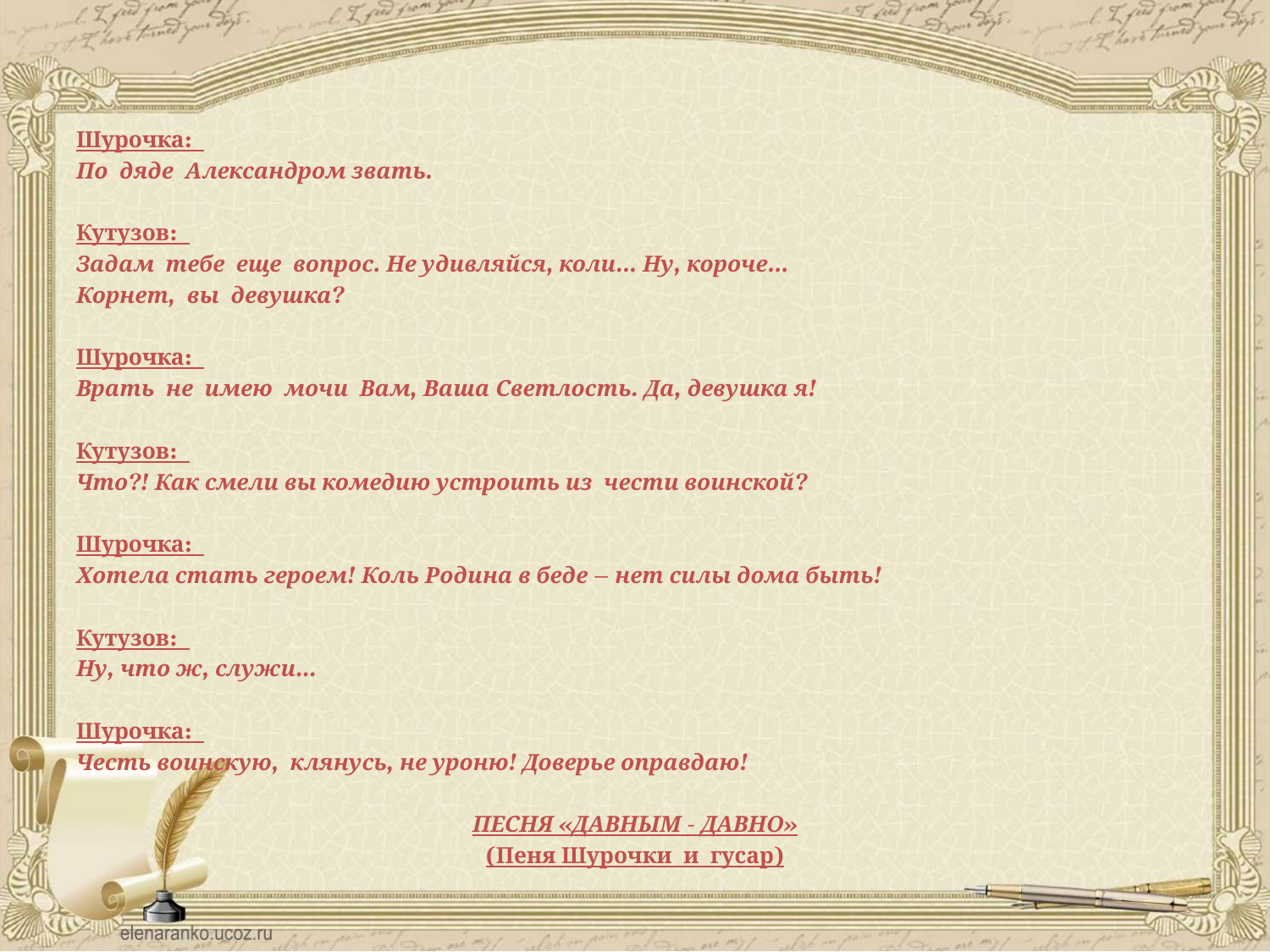

Шурочка:
По  дяде  Александром звать.

Кутузов:
Задам  тебе  еще  вопрос. Не удивляйся, коли… Ну, короче…
Корнет,  вы  девушка?

Шурочка:
Врать  не  имею  мочи  Вам, Ваша Светлость. Да, девушка я!

Кутузов:
Что?! Как смели вы комедию устроить из  чести воинской?

Шурочка:
Хотела стать героем! Коль Родина в беде – нет силы дома быть!

Кутузов:
Ну, что ж, служи…

Шурочка:
Честь воинскую,  клянусь, не уроню! Доверье оправдаю!

ПЕСНЯ «ДАВНЫМ - ДАВНО»
(Пеня Шурочки  и  гусар)